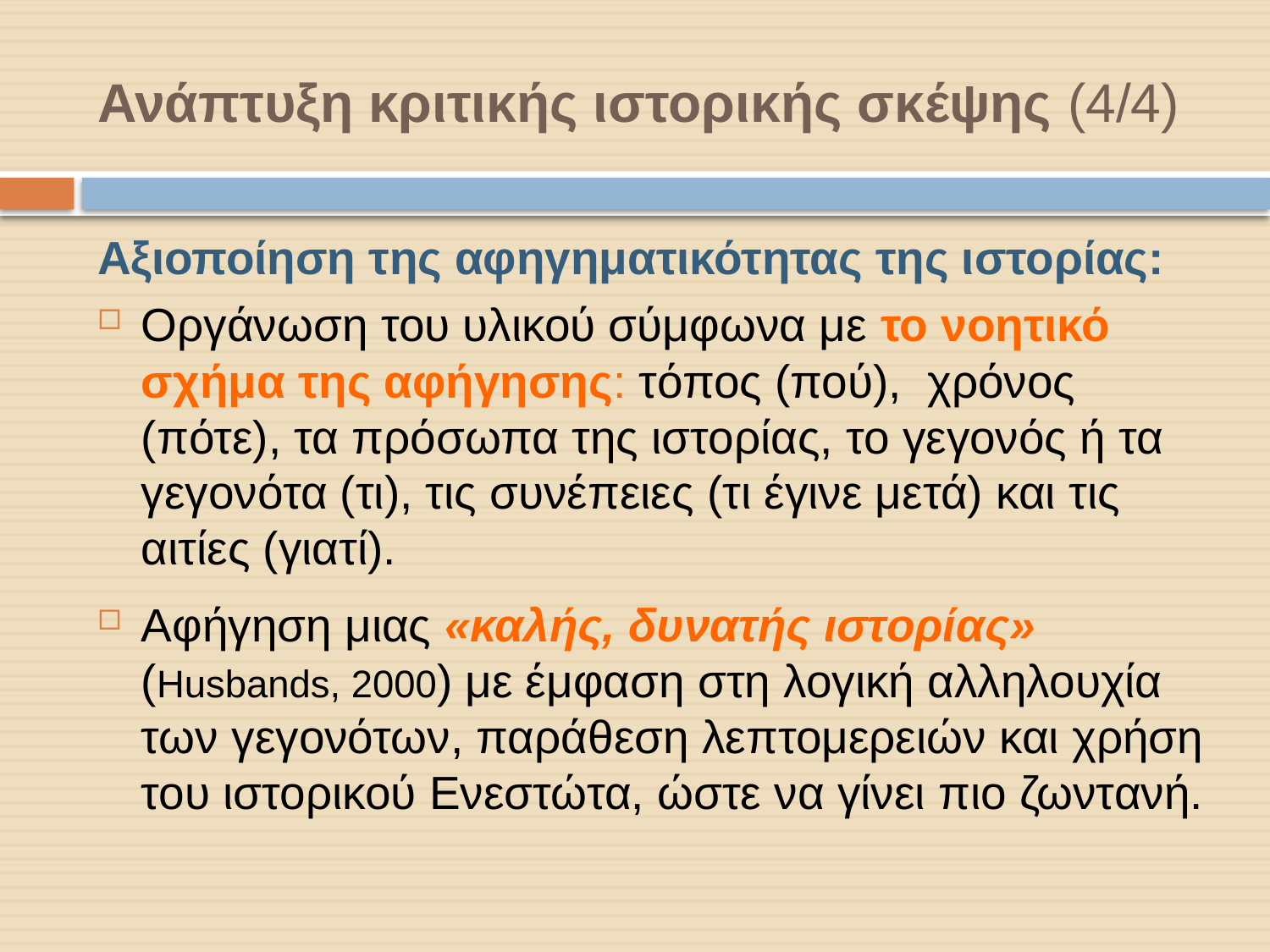

# Ανάπτυξη κριτικής ιστορικής σκέψης (4/4)
Αξιοποίηση της αφηγηματικότητας της ιστορίας:
Οργάνωση του υλικού σύμφωνα με το νοητικό σχήμα της αφήγησης: τόπος (πού),  χρόνος (πότε), τα πρόσωπα της ιστορίας, το γεγονός ή τα γεγονότα (τι), τις συνέπειες (τι έγινε μετά) και τις αιτίες (γιατί).
Αφήγηση μιας «καλής, δυνατής ιστορίας» (Husbands, 2000) με έμφαση στη λογική αλληλουχία των γεγονότων, παράθεση λεπτομερειών και χρήση του ιστορικού Ενεστώτα, ώστε να γίνει πιο ζωντανή.